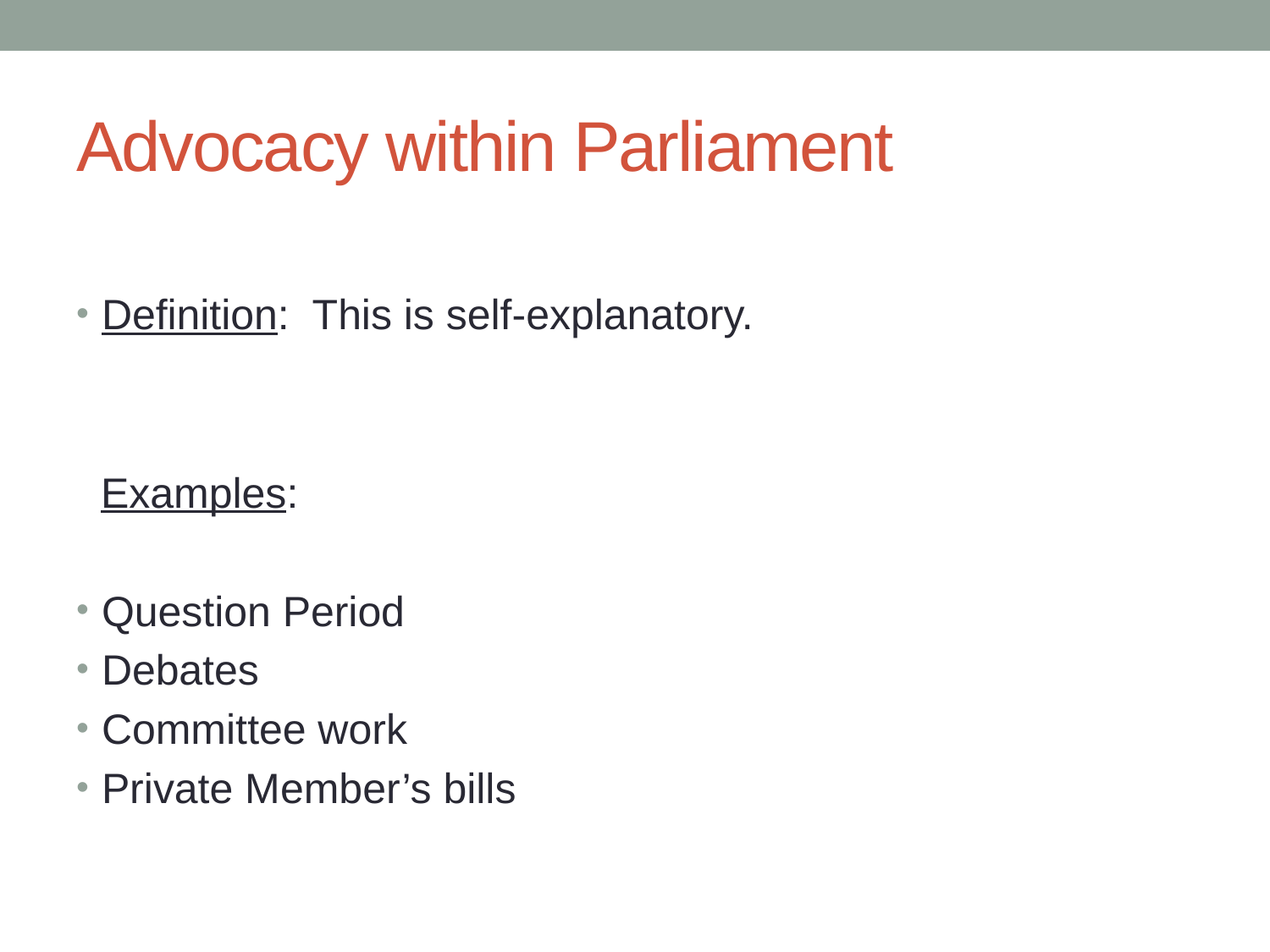

# Advocacy within Parliament

Definition:  This is self-explanatory.

Examples:

Question Period
Debates
Committee work
Private Member’s bills